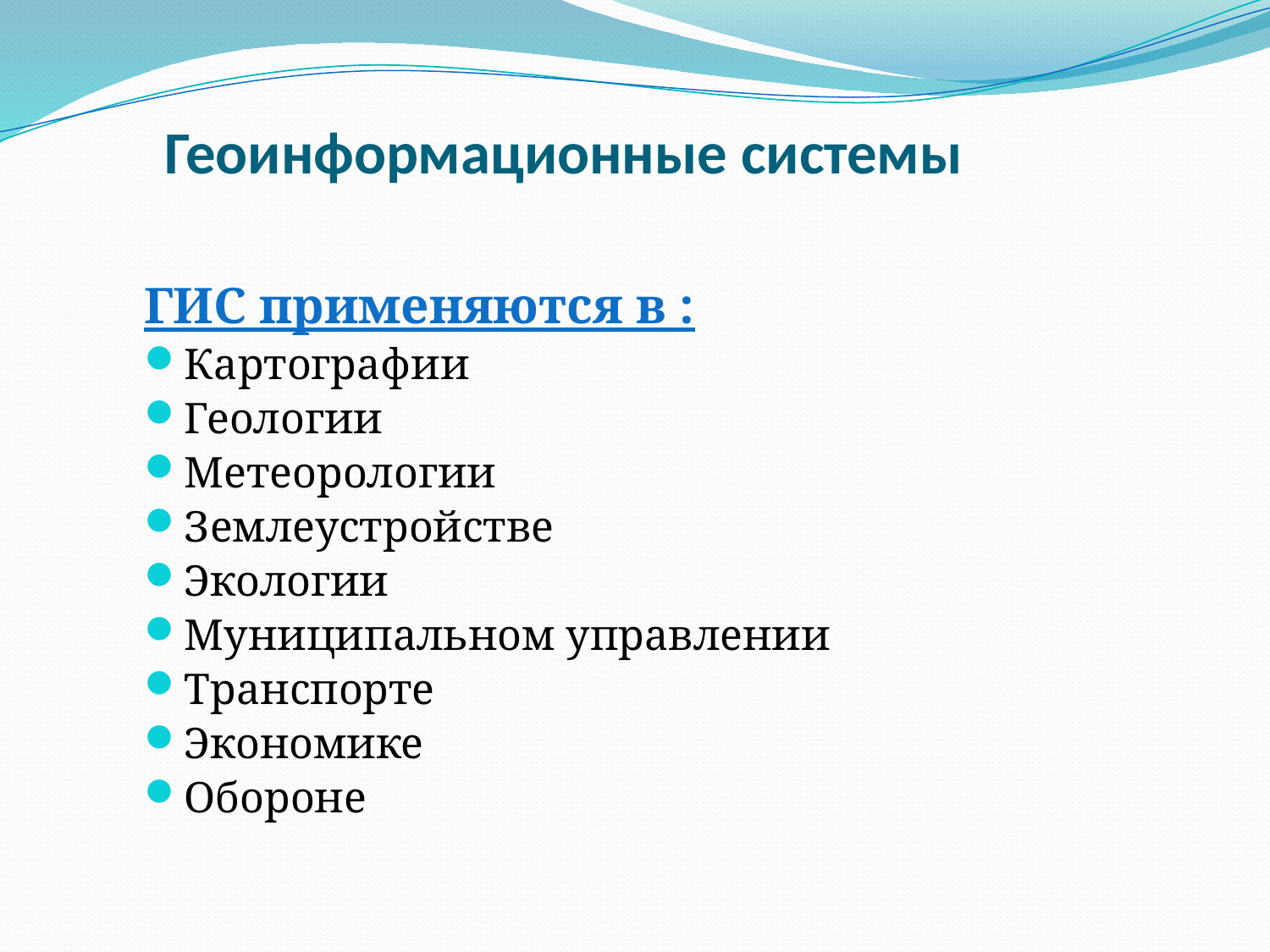

# Геоинформационные системы
ГИС применяются в :
Картографии
Геологии
Метеорологии
Землеустройстве
Экологии
Муниципальном управлении
Транспорте
Экономике
Обороне